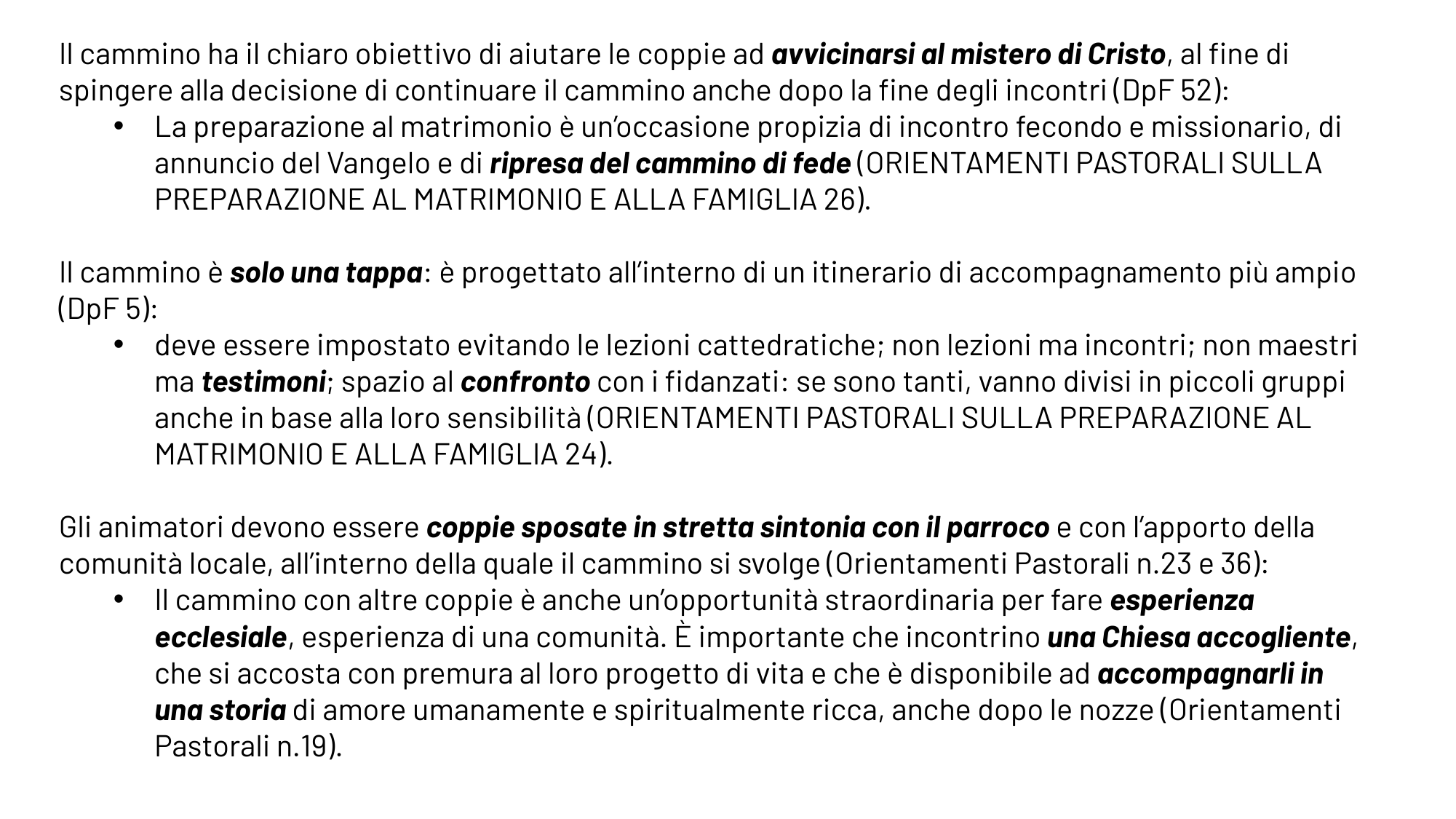

Il cammino ha il chiaro obiettivo di aiutare le coppie ad avvicinarsi al mistero di Cristo, al fine di spingere alla decisione di continuare il cammino anche dopo la fine degli incontri (DpF 52):
La preparazione al matrimonio è un’occasione propizia di incontro fecondo e missionario, di annuncio del Vangelo e di ripresa del cammino di fede (ORIENTAMENTI PASTORALI SULLA PREPARAZIONE AL MATRIMONIO E ALLA FAMIGLIA 26).

Il cammino è solo una tappa: è progettato all’interno di un itinerario di accompagnamento più ampio (DpF 5):
deve essere impostato evitando le lezioni cattedratiche; non lezioni ma incontri; non maestri ma testimoni; spazio al confronto con i fidanzati: se sono tanti, vanno divisi in piccoli gruppi anche in base alla loro sensibilità (ORIENTAMENTI PASTORALI SULLA PREPARAZIONE AL MATRIMONIO E ALLA FAMIGLIA 24).

Gli animatori devono essere coppie sposate in stretta sintonia con il parroco e con l’apporto della comunità locale, all’interno della quale il cammino si svolge (Orientamenti Pastorali n.23 e 36):
Il cammino con altre coppie è anche un’opportunità straordinaria per fare esperienza ecclesiale, esperienza di una comunità. È importante che incontrino una Chiesa accogliente, che si accosta con premura al loro progetto di vita e che è disponibile ad accompagnarli in una storia di amore umanamente e spiritualmente ricca, anche dopo le nozze (Orientamenti Pastorali n.19).